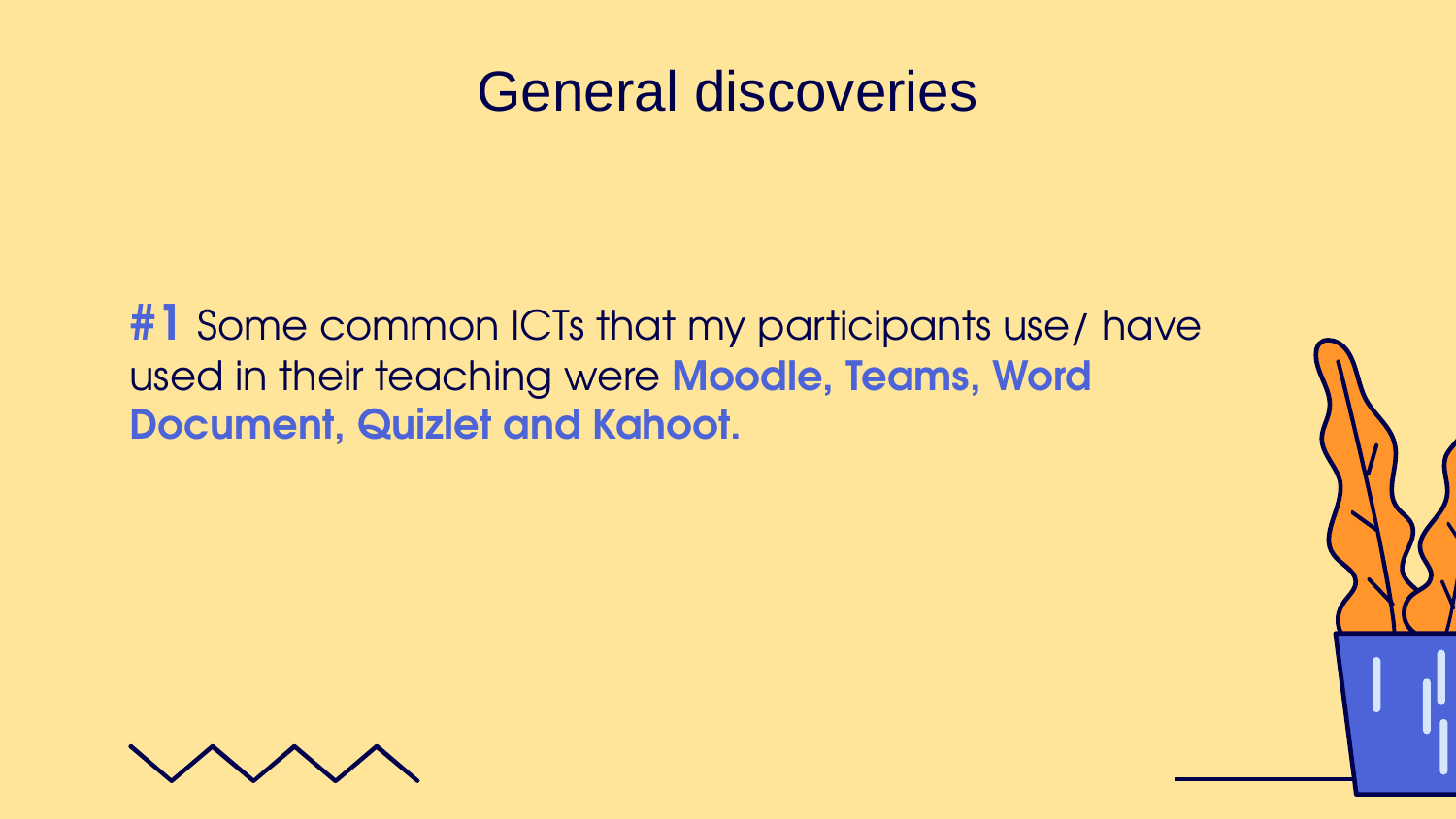

# General discoveries

#1 Some common ICTs that my participants use/ have used in their teaching were Moodle, Teams, Word Document, Quizlet and Kahoot.